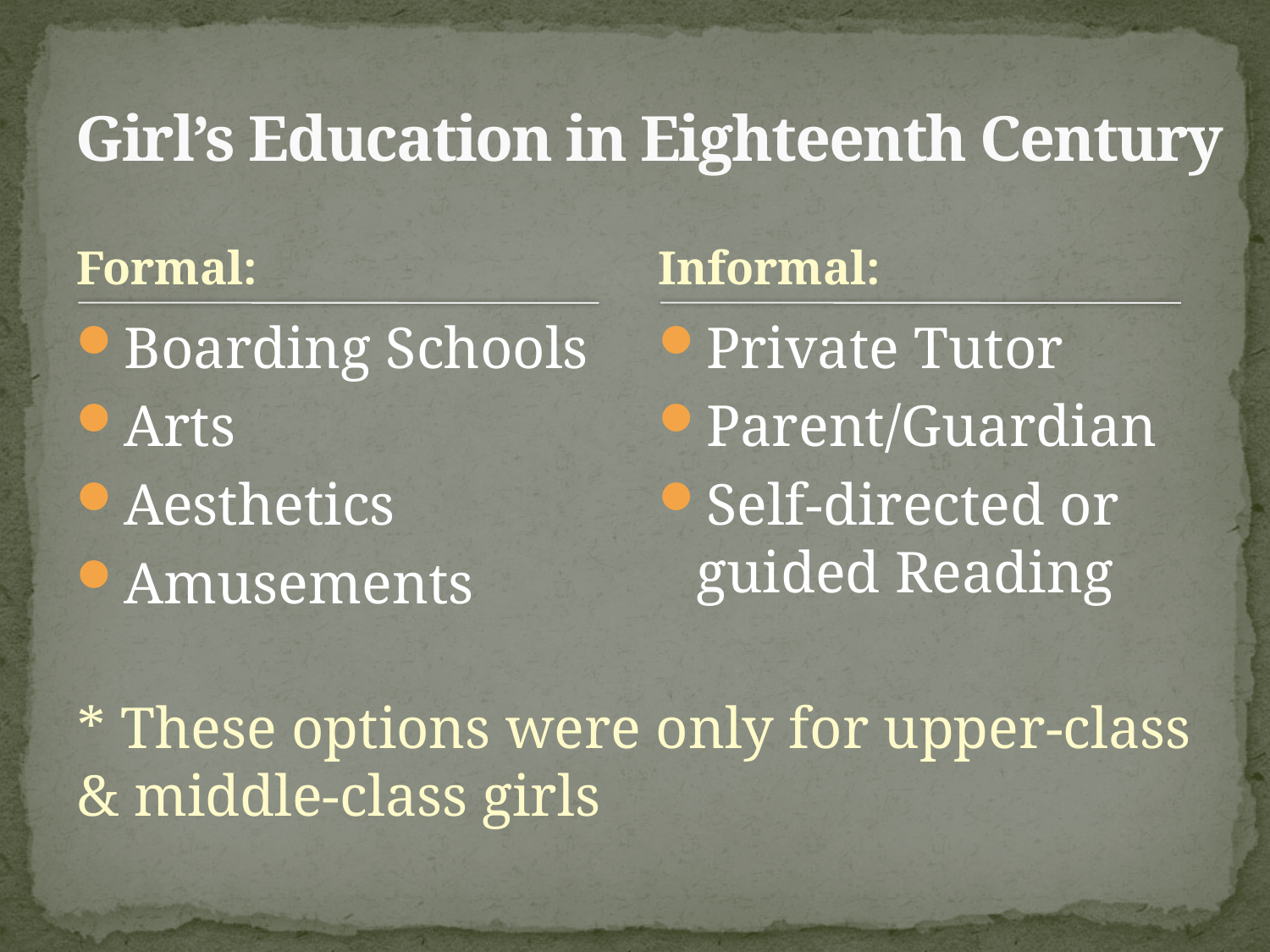

# Girl’s Education in Eighteenth Century
Formal:
Informal:
Boarding Schools
Arts
Aesthetics
Amusements
Private Tutor
Parent/Guardian
Self-directed or guided Reading
* These options were only for upper-class & middle-class girls